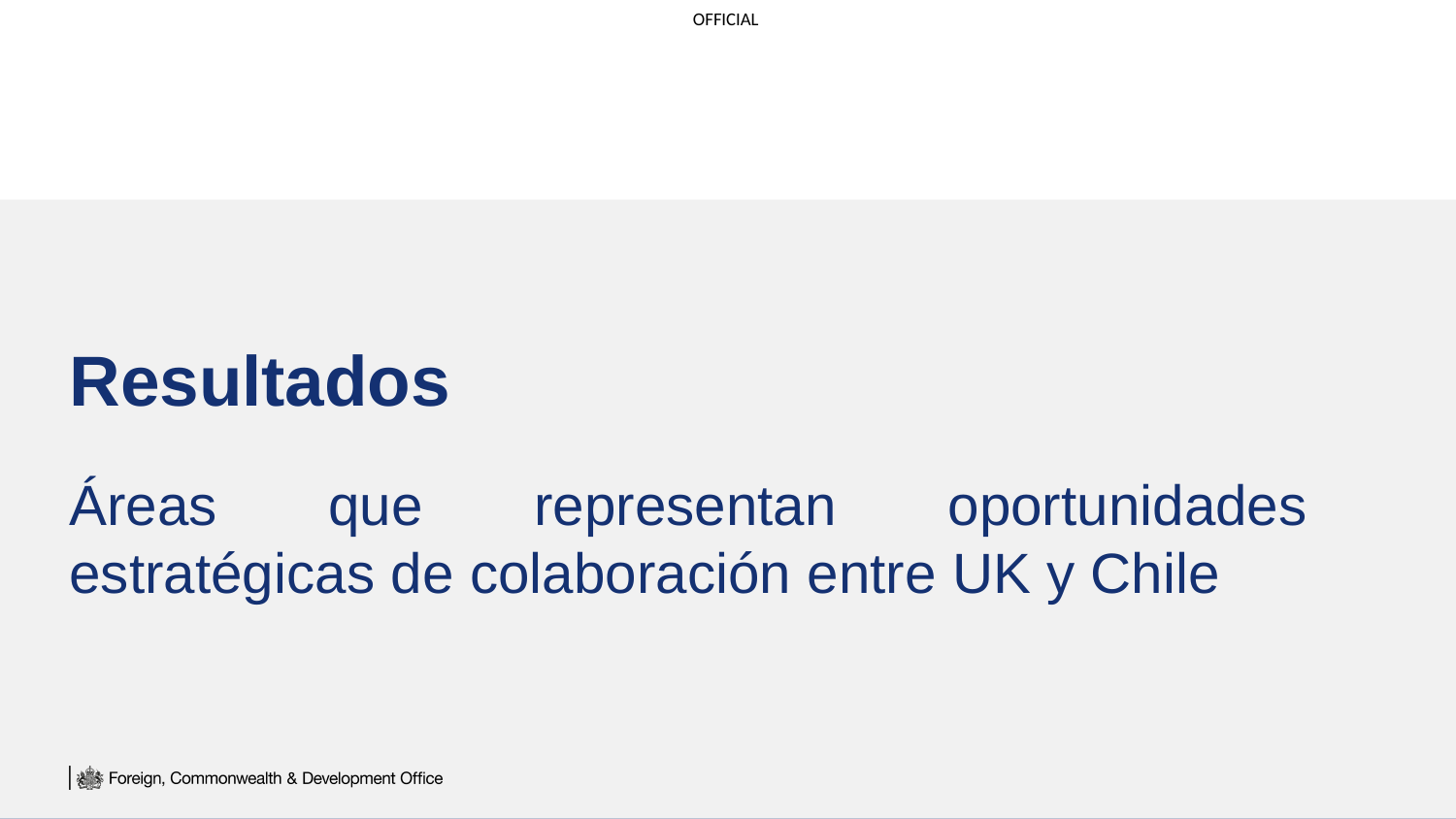

Resultados
Áreas que representan oportunidades estratégicas de colaboración entre UK y Chile